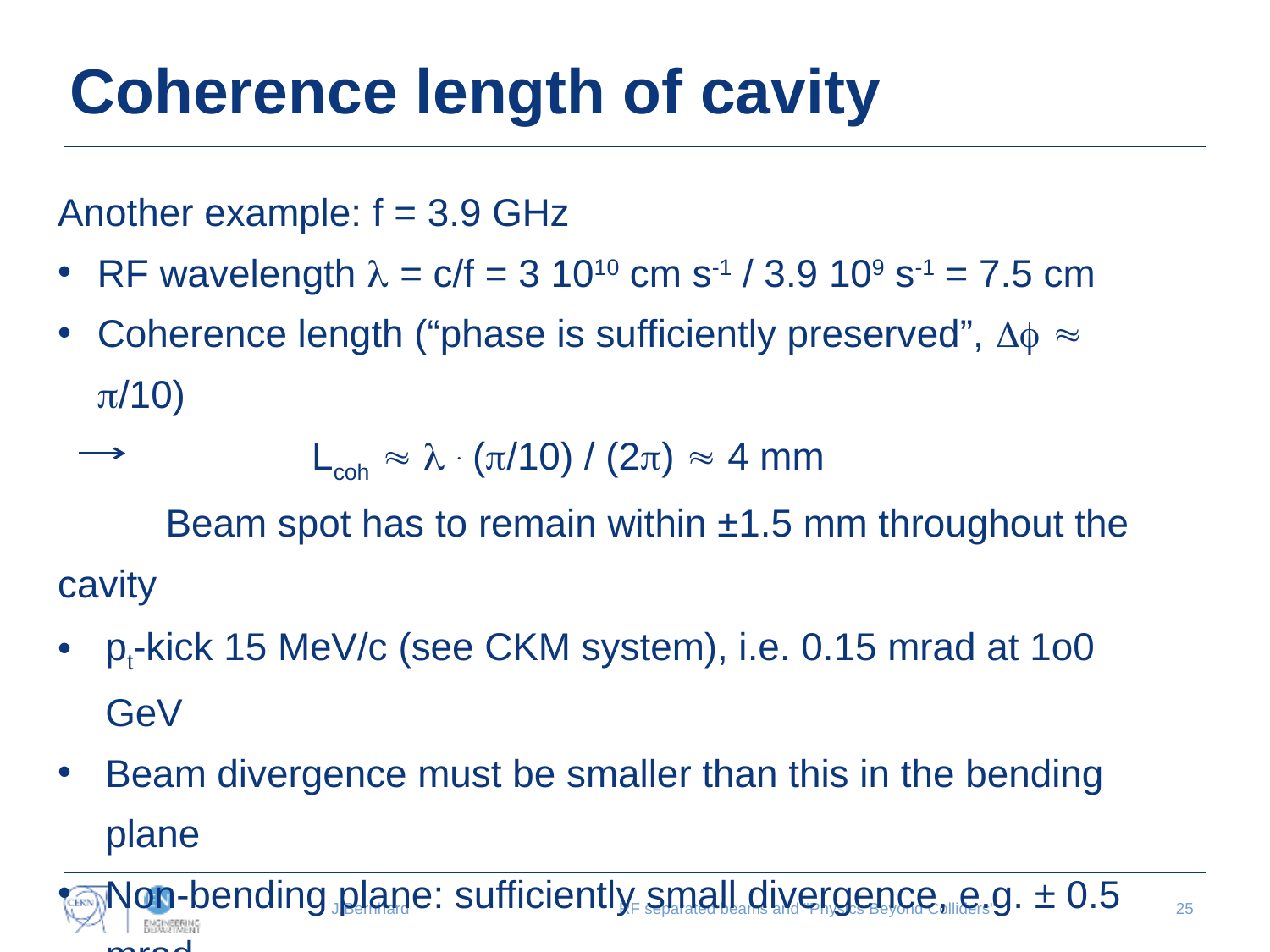

# Coherence length of cavity
Another example: f = 3.9 GHz
RF wavelength λ = c/f = 3 1010 cm s-1 / 3.9 109 s-1 = 7.5 cm
Coherence length (“phase is sufficiently preserved”, Δφ ≈ π/10)
		Lcoh ≈ λ . (π/10) / (2π) ≈ 4 mm
          Beam spot has to remain within ±1.5 mm throughout the cavity
pt-kick 15 MeV/c (see CKM system), i.e. 0.15 mrad at 1o0 GeV
Beam divergence must be smaller than this in the bending plane
Non-bending plane: sufficiently small divergence, e.g. ± 0.5 mrad
Conclusion: RF system limits transverse emittance
J.Bernhard
RF separated beams and "Physics Beyond Colliders"
25